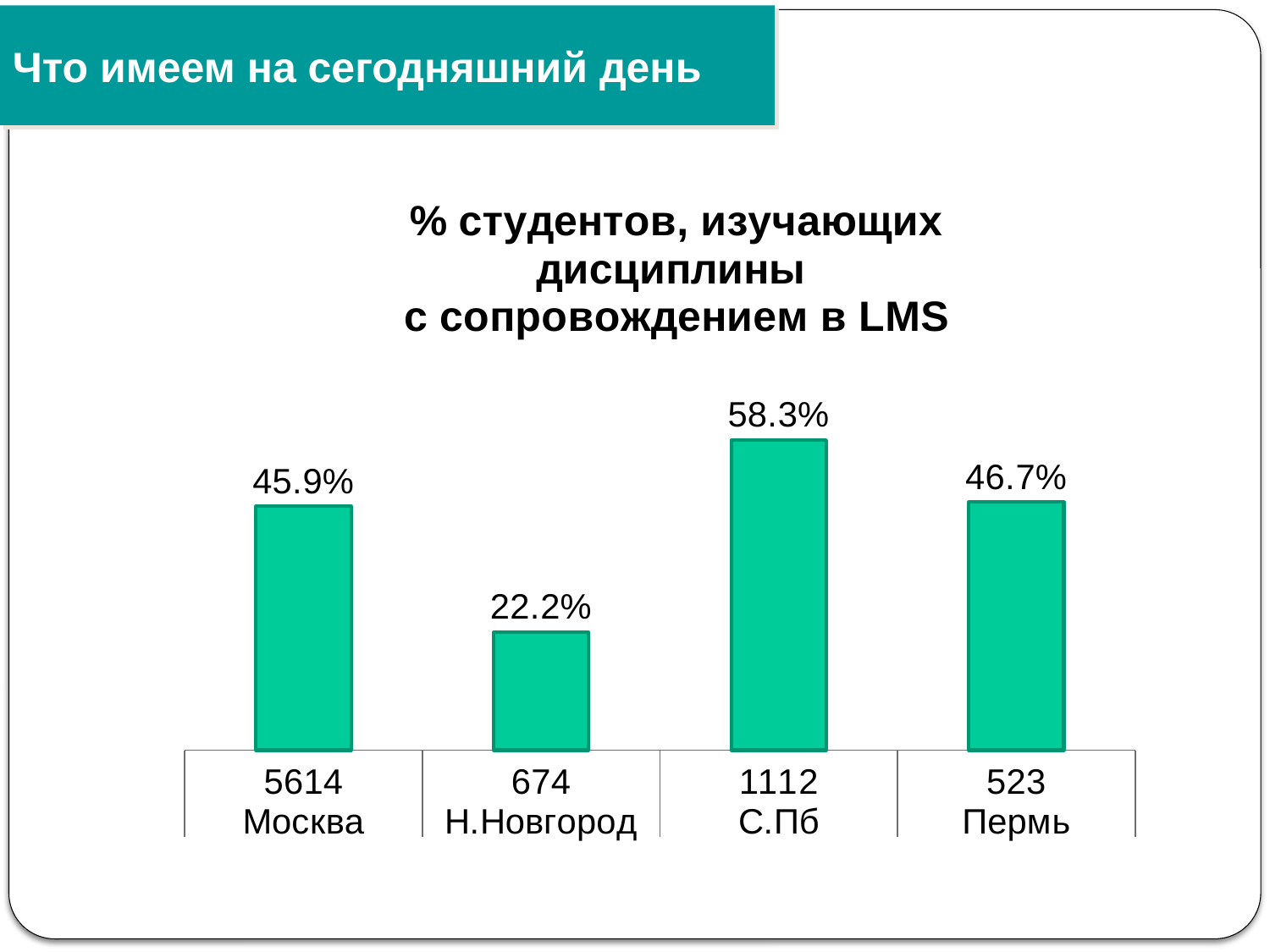

Что имеем на сегодняшний день

### Chart: % студентов, изучающих дисциплины с сопровождением в LMS

| Category | Студентов |
|---|---|
| 5614 | 0.4590351594439902 |
| 674 | 0.2220026350461133 |
| 1112 | 0.583420776495278 |
| 523 | 0.4669642857142857 |